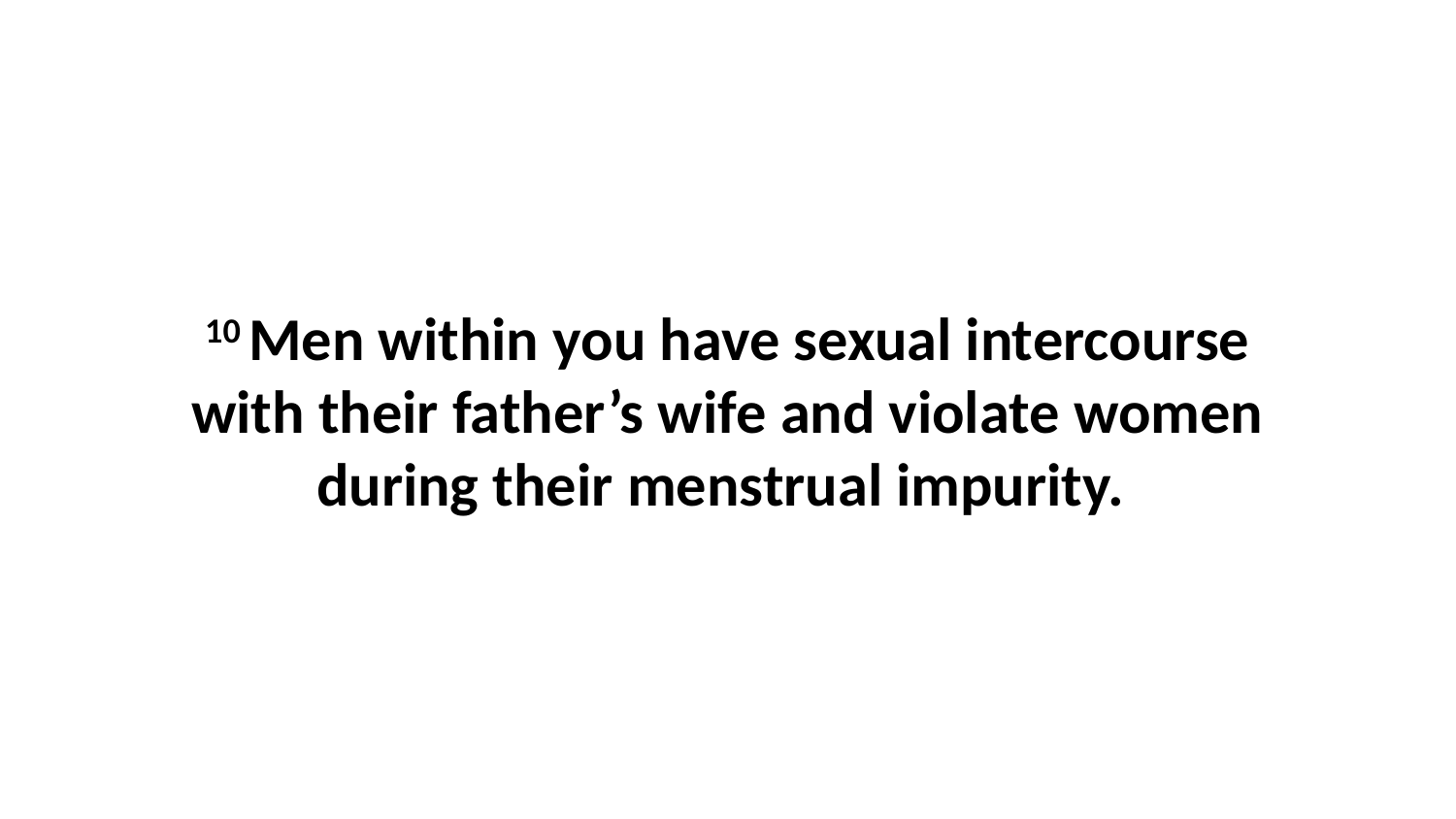

10 Men within you have sexual intercourse with their father’s wife and violate women during their menstrual impurity.